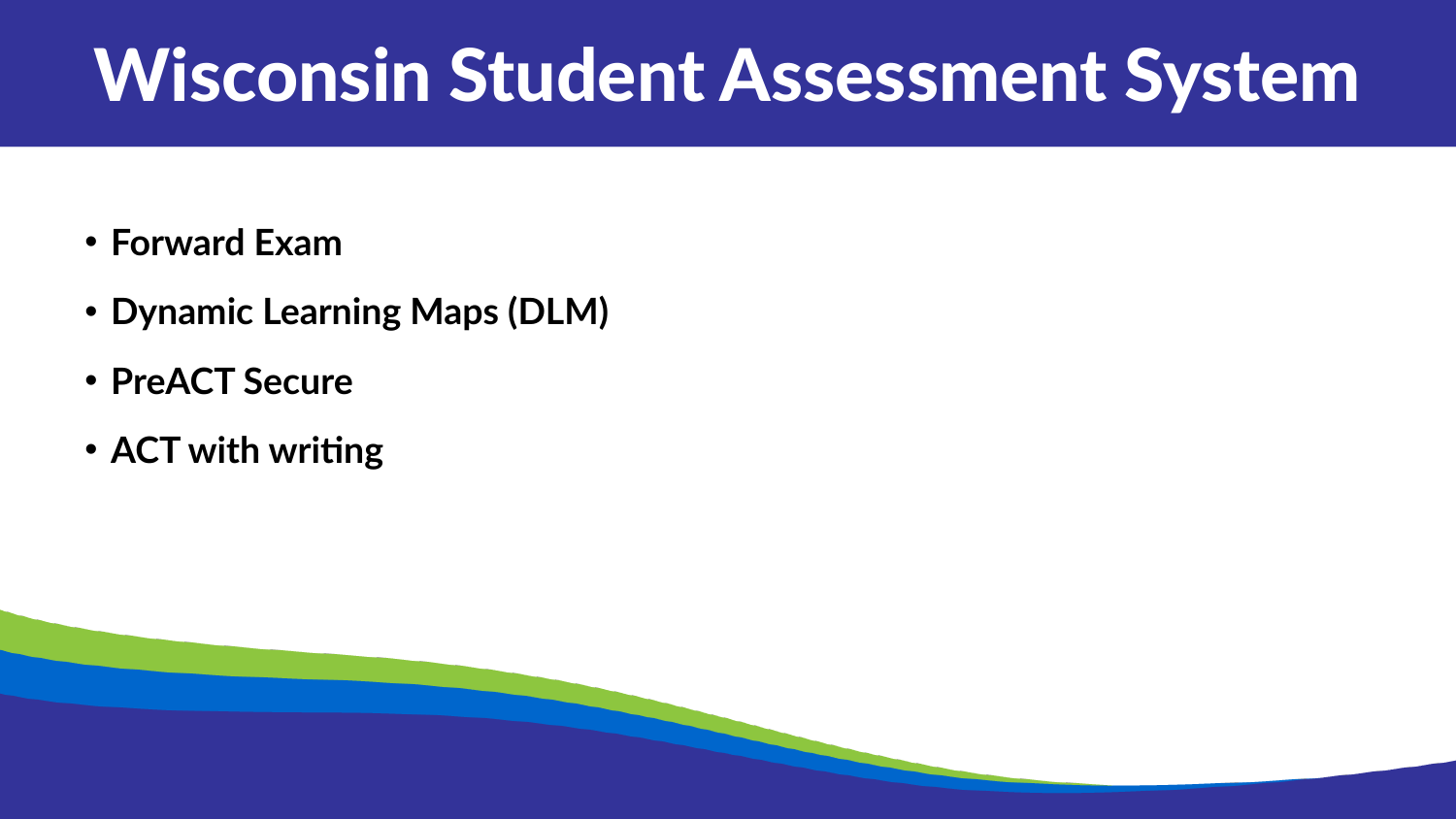

Wisconsin Student Assessment System
Forward Exam
Dynamic Learning Maps (DLM)
PreACT Secure
ACT with writing